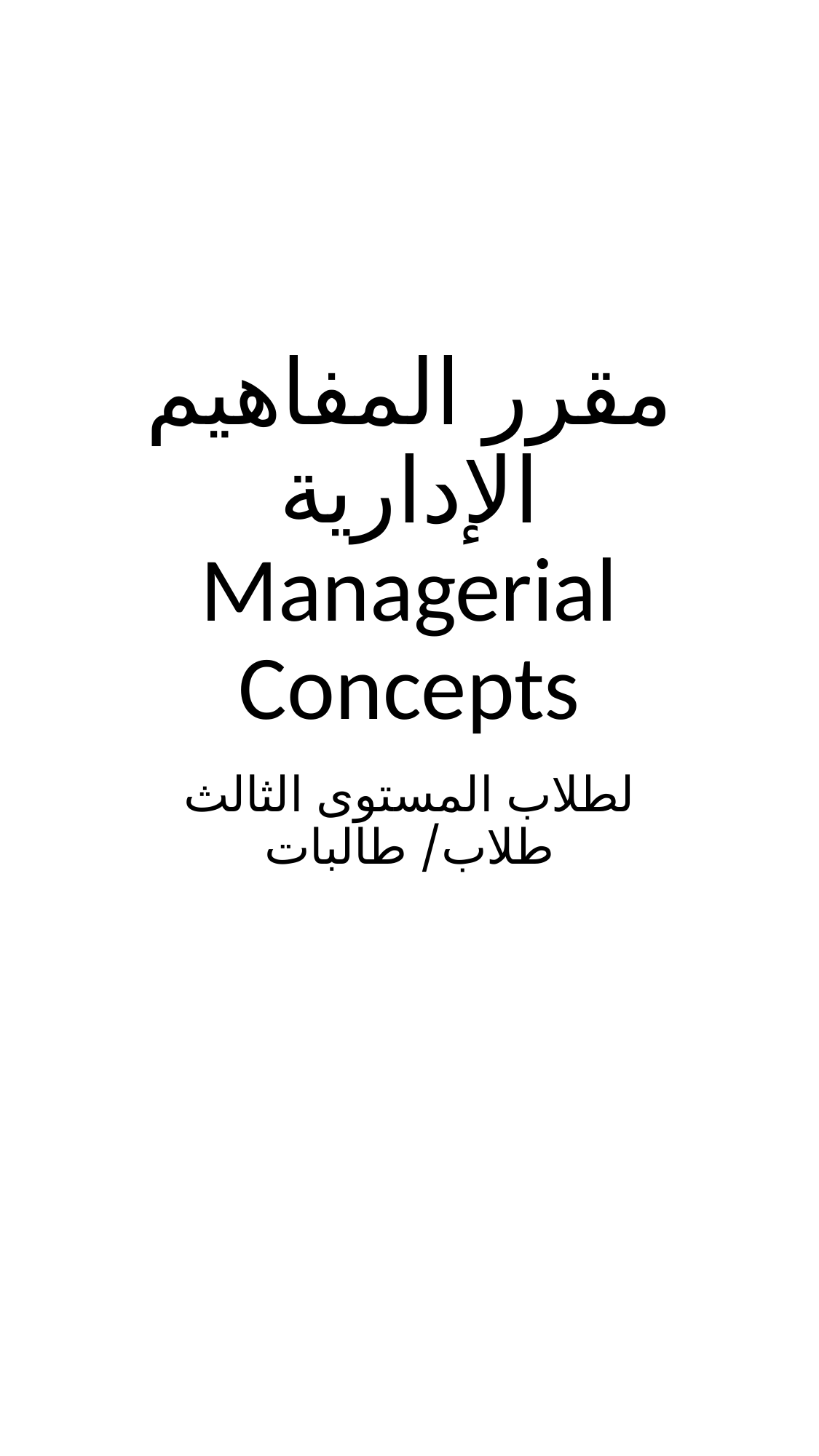

# مقرر المفاهيم الإدارية Managerial Concepts
لطلاب المستوى الثالث طلاب/ طالبات